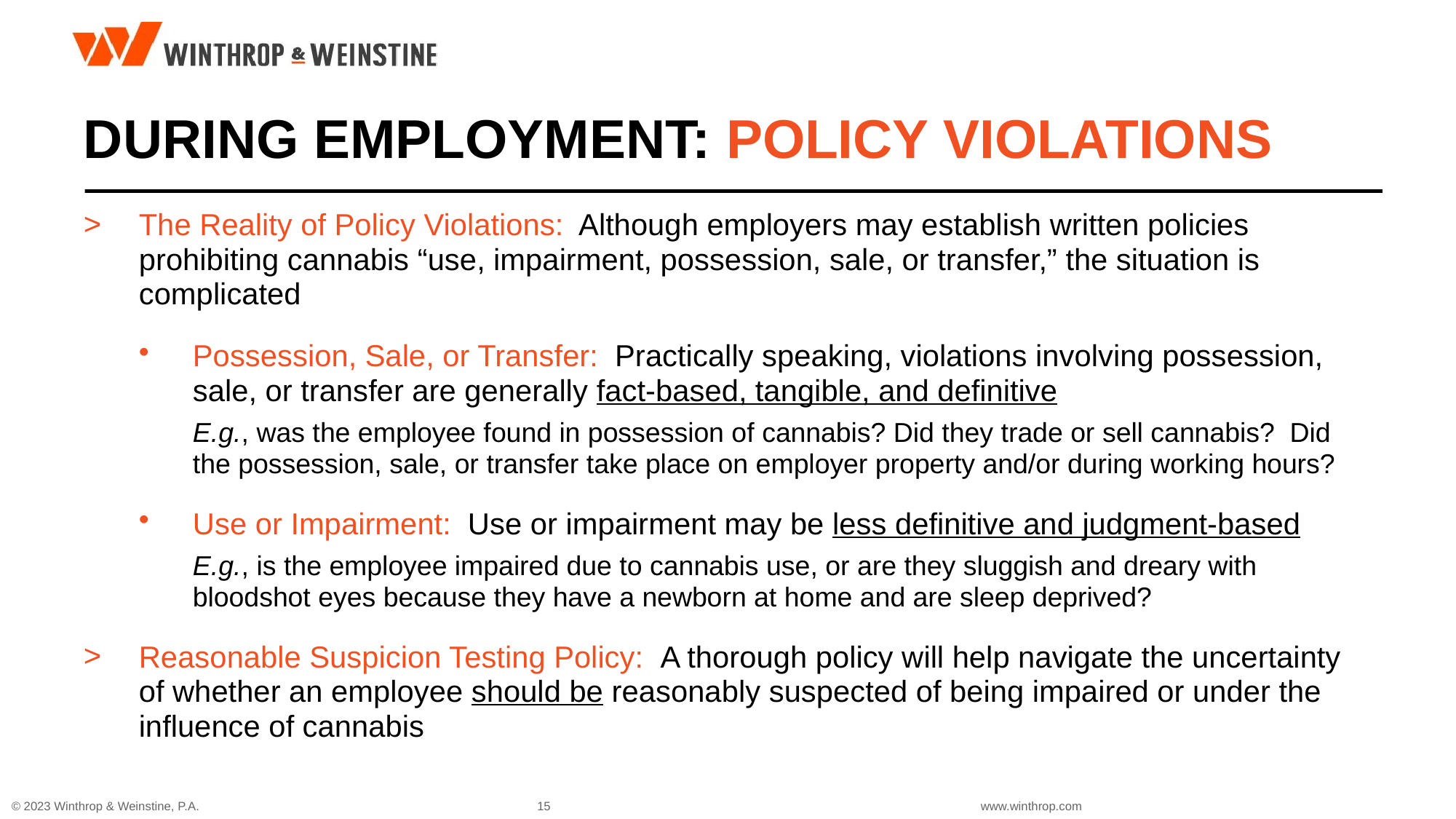

# During Employment: Policy Violations
The Reality of Policy Violations:  Although employers may establish written policies prohibiting cannabis “use, impairment, possession, sale, or transfer,” the situation is complicated
Possession, Sale, or Transfer:  Practically speaking, violations involving possession, sale, or transfer are generally fact-based, tangible, and definitive
E.g., was the employee found in possession of cannabis? Did they trade or sell cannabis?  Did the possession, sale, or transfer take place on employer property and/or during working hours?
Use or Impairment:  Use or impairment may be less definitive and judgment-based
E.g., is the employee impaired due to cannabis use, or are they sluggish and dreary with bloodshot eyes because they have a newborn at home and are sleep deprived?
Reasonable Suspicion Testing Policy:  A thorough policy will help navigate the uncertainty of whether an employee should be reasonably suspected of being impaired or under the influence of cannabis